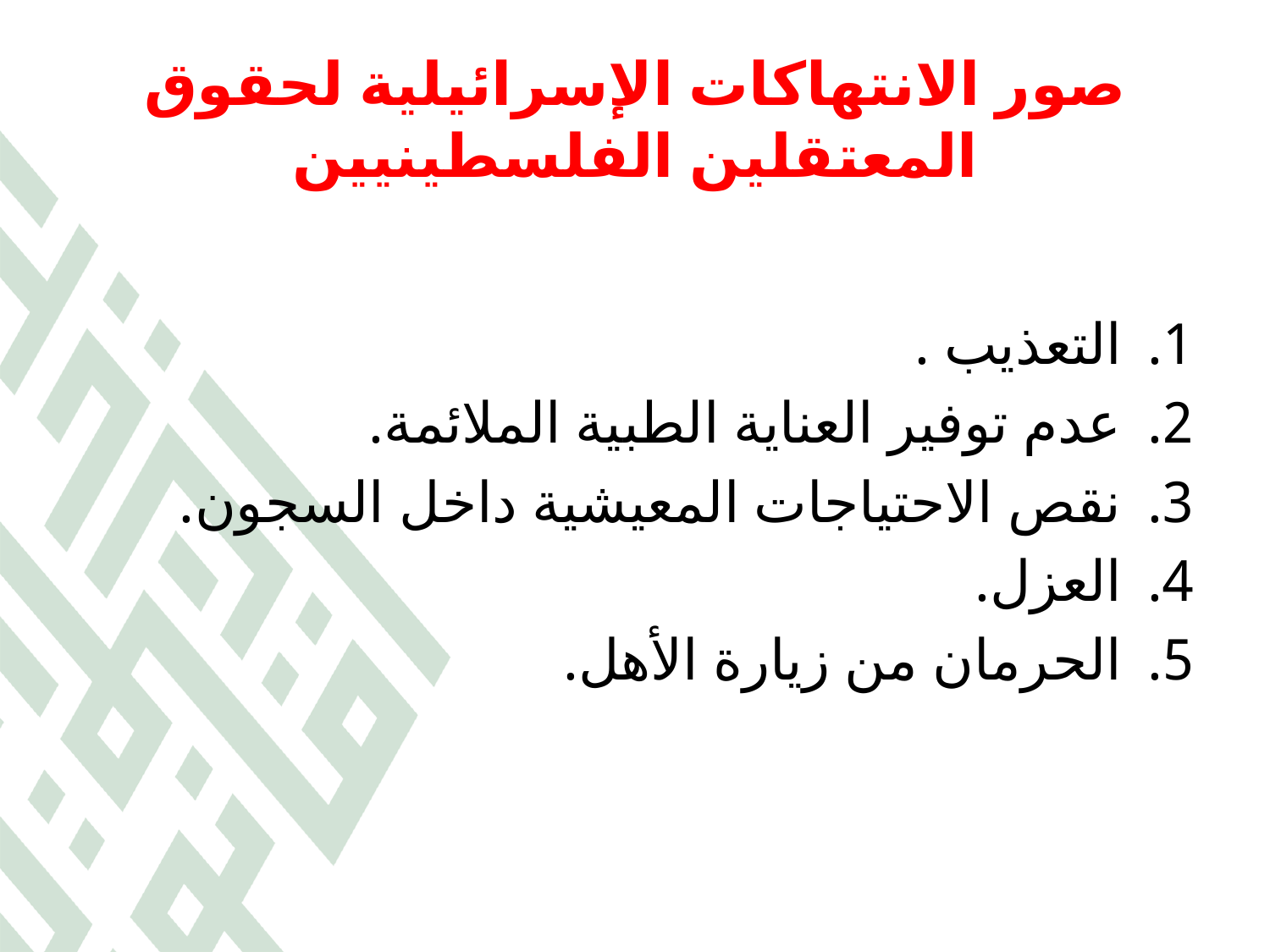

# صور الانتهاكات الإسرائيلية لحقوق المعتقلين الفلسطينيين

التعذيب .
عدم توفير العناية الطبية الملائمة.
نقص الاحتياجات المعيشية داخل السجون.
العزل.
الحرمان من زيارة الأهل.